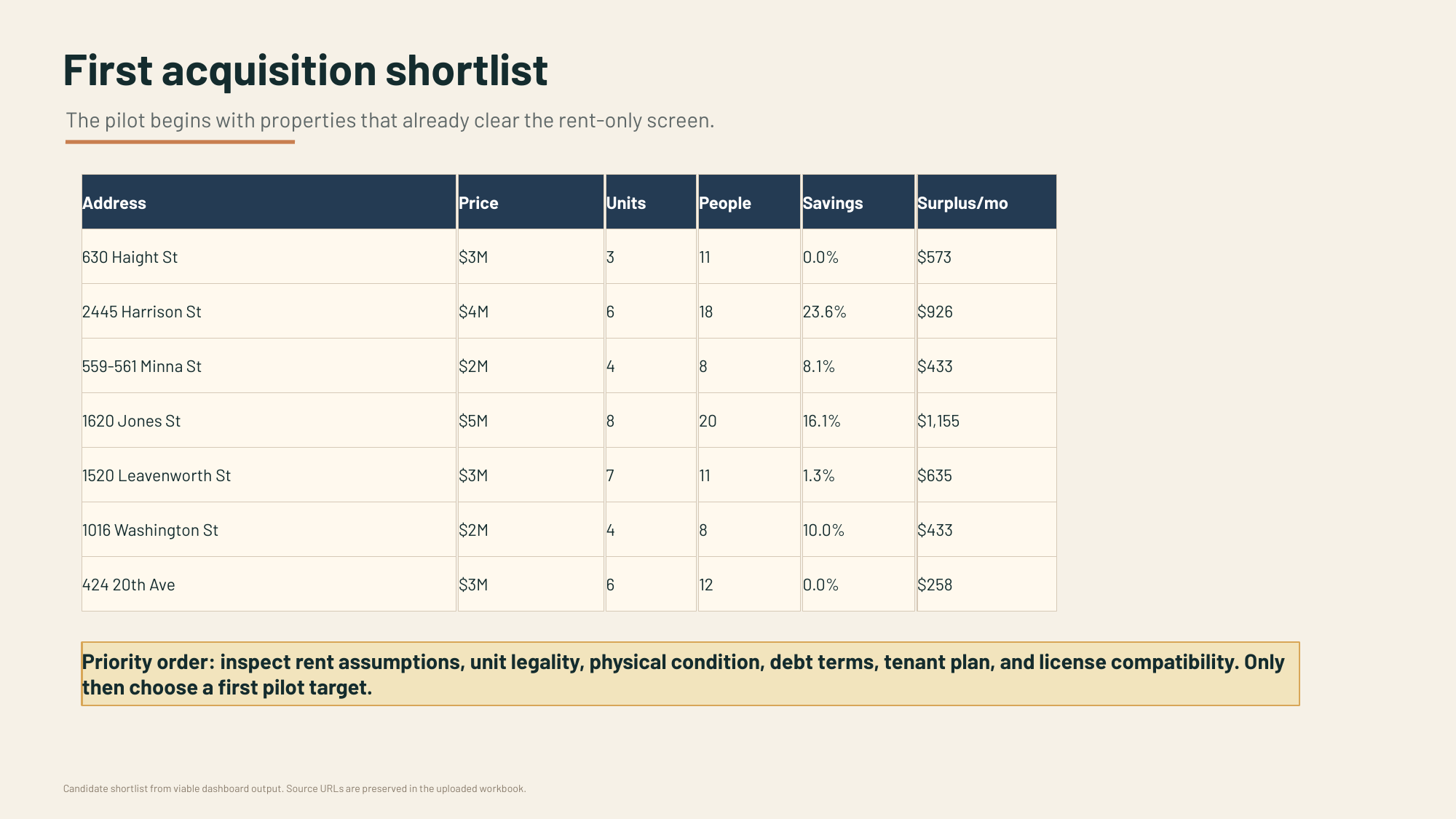

First acquisition shortlist
The pilot begins with properties that already clear the rent-only screen.

Address
Price
Units
People
Savings
Surplus/mo
630 Haight St
$3M
3
11
0.0%
$573
2445 Harrison St
$4M
6
18
23.6%
$926
559-561 Minna St
$2M
4
8
8.1%
$433
1620 Jones St
$5M
8
20
16.1%
$1,155
1520 Leavenworth St
$3M
7
11
1.3%
$635
1016 Washington St
$2M
4
8
10.0%
$433
424 20th Ave
$3M
6
12
0.0%
$258
Priority order: inspect rent assumptions, unit legality, physical condition, debt terms, tenant plan, and license compatibility. Only then choose a first pilot target.
Candidate shortlist from viable dashboard output. Source URLs are preserved in the uploaded workbook.